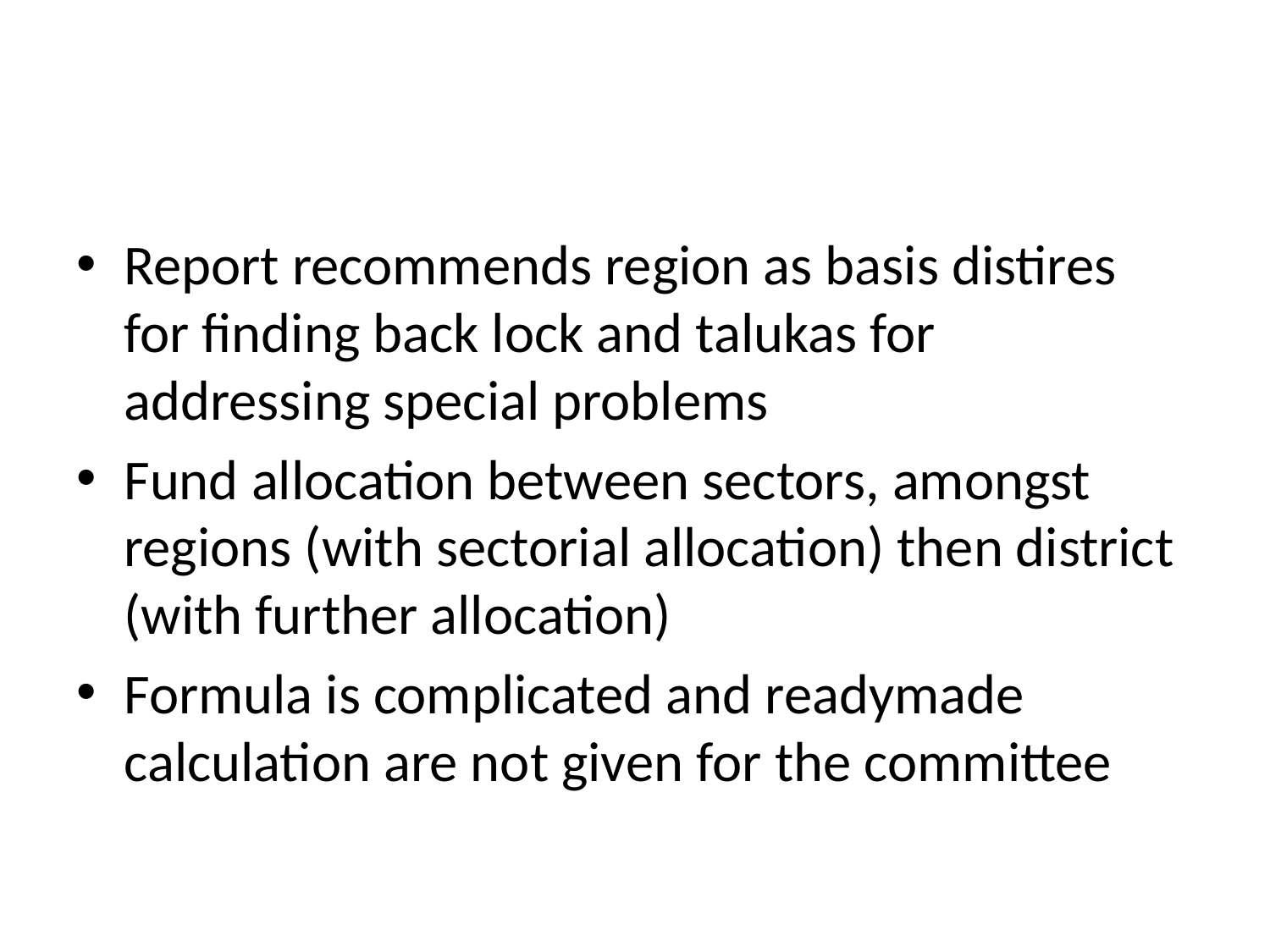

#
Report recommends region as basis distires for finding back lock and talukas for addressing special problems
Fund allocation between sectors, amongst regions (with sectorial allocation) then district (with further allocation)
Formula is complicated and readymade calculation are not given for the committee